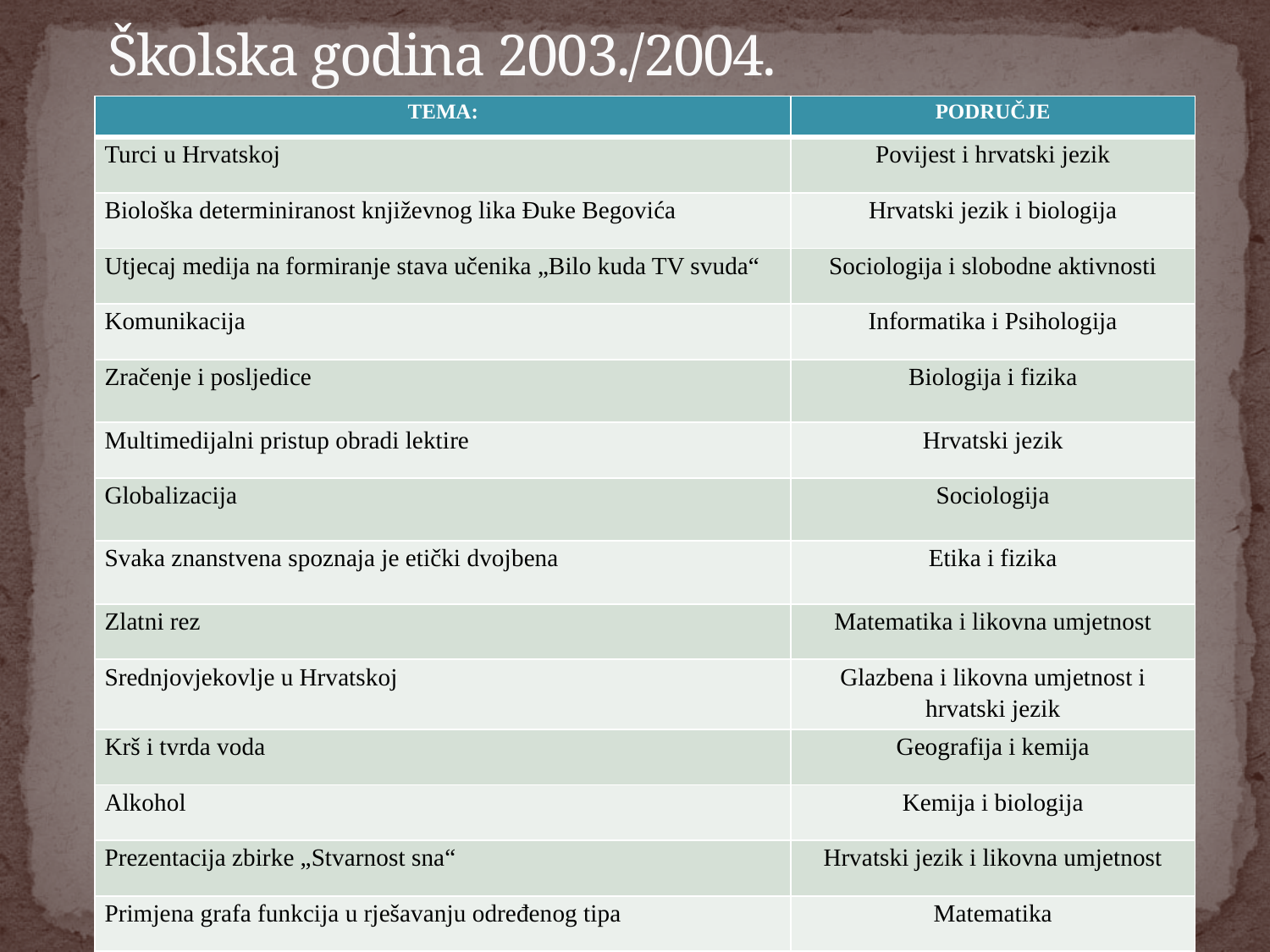

# Školska godina 2003./2004.
| TEMA: | PODRUČJE |
| --- | --- |
| Turci u Hrvatskoj | Povijest i hrvatski jezik |
| Biološka determiniranost književnog lika Đuke Begovića | Hrvatski jezik i biologija |
| Utjecaj medija na formiranje stava učenika „Bilo kuda TV svuda“ | Sociologija i slobodne aktivnosti |
| Komunikacija | Informatika i Psihologija |
| Zračenje i posljedice | Biologija i fizika |
| Multimedijalni pristup obradi lektire | Hrvatski jezik |
| Globalizacija | Sociologija |
| Svaka znanstvena spoznaja je etički dvojbena | Etika i fizika |
| Zlatni rez | Matematika i likovna umjetnost |
| Srednjovjekovlje u Hrvatskoj | Glazbena i likovna umjetnost i hrvatski jezik |
| Krš i tvrda voda | Geografija i kemija |
| Alkohol | Kemija i biologija |
| Prezentacija zbirke „Stvarnost sna“ | Hrvatski jezik i likovna umjetnost |
| Primjena grafa funkcija u rješavanju određenog tipa | Matematika |